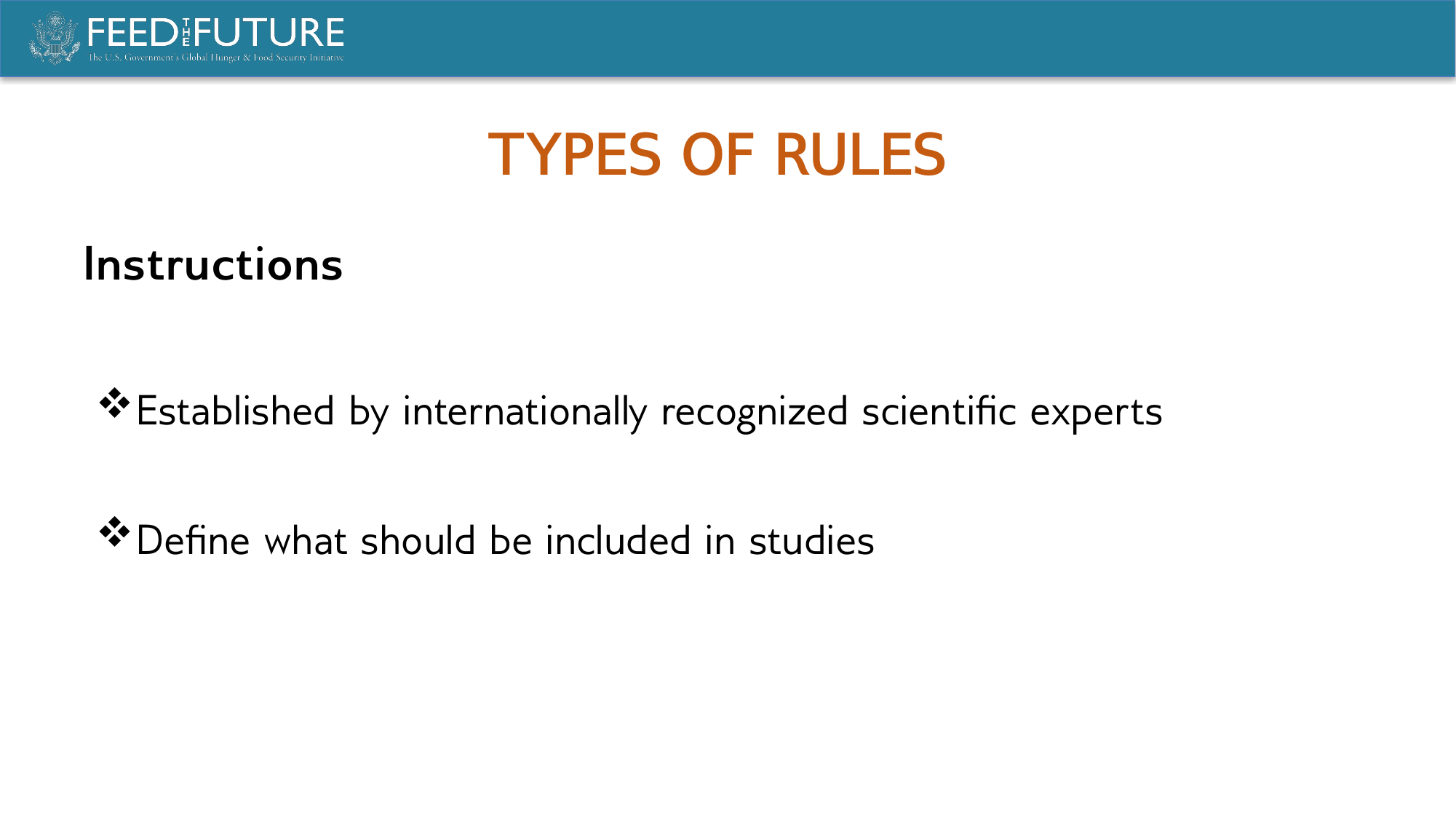

TYPES OF RULES
Instructions
Established by internationally recognized scientific experts
Define what should be included in studies